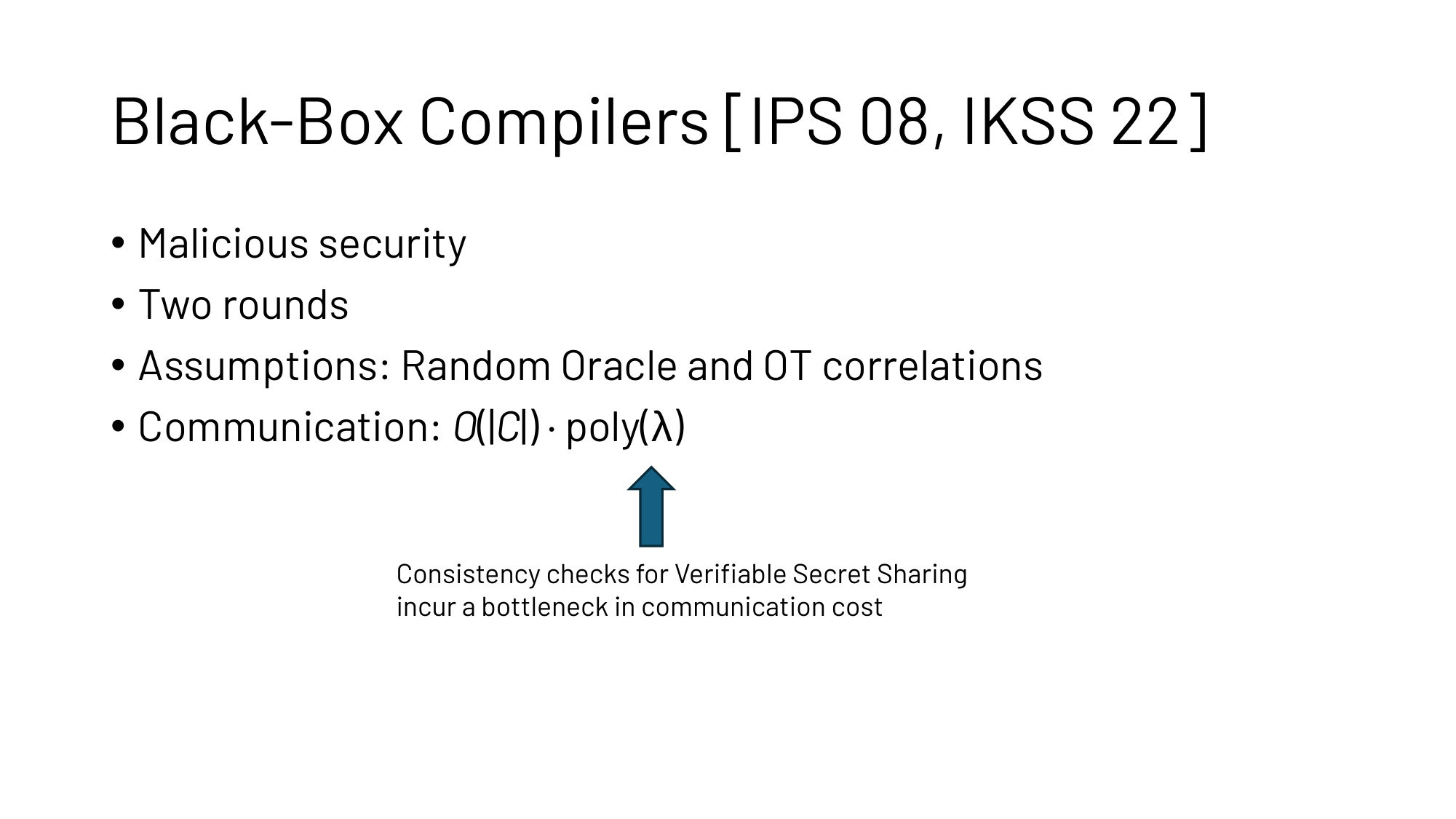

# Black-Box Compilers [IPS 08, IKSS 22]
Malicious security
Two rounds
Assumptions: Random Oracle and OT correlations
Communication: O(|C|) · poly(λ)

Consistency checks for Verifiable Secret Sharing incur a bottleneck in communication cost